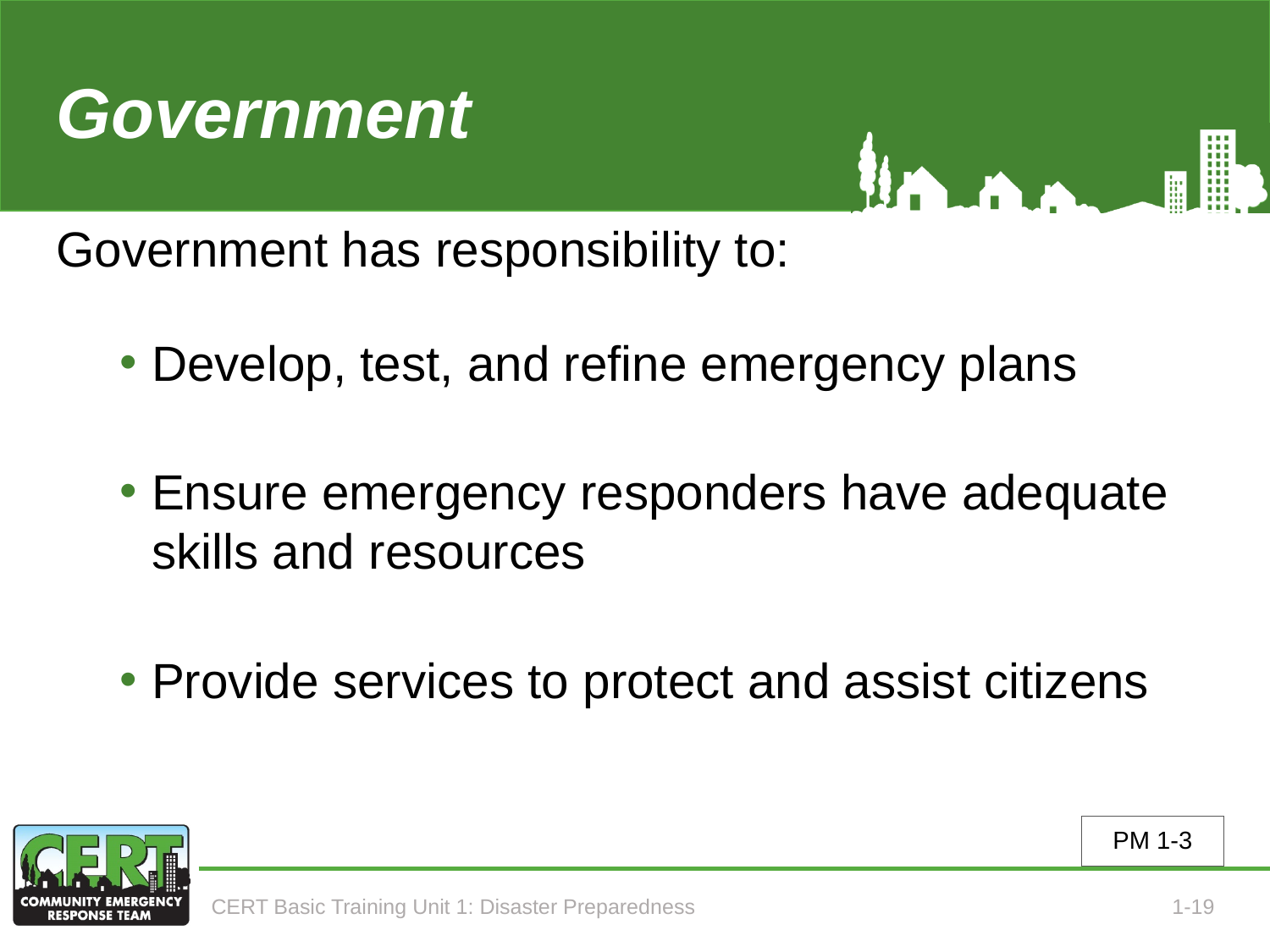

# Government
Government has responsibility to:

Develop, test, and refine emergency plans

Ensure emergency responders have adequate skills and resources

Provide services to protect and assist citizens

PM 1-3
CERT Basic Training Unit 1: Disaster Preparedness
1-19